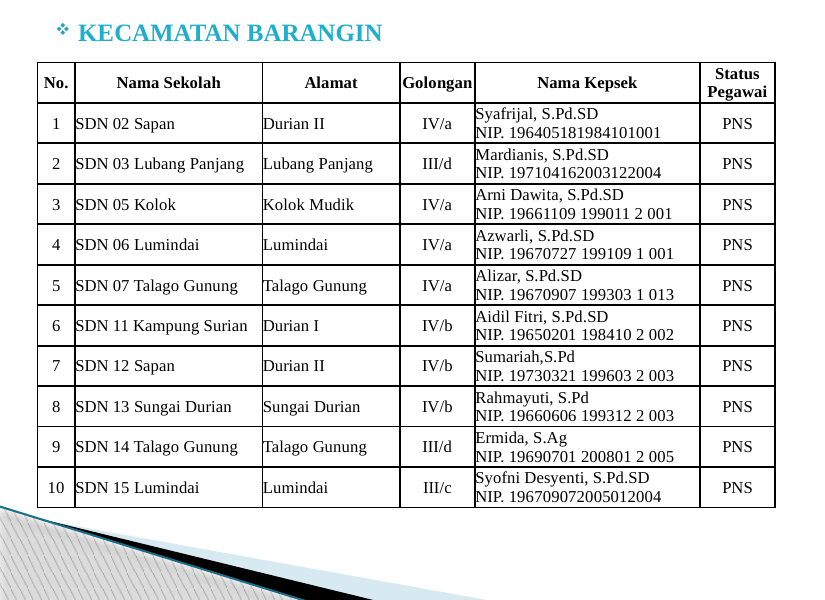

# KECAMATAN BARANGIN
| No. | Nama Sekolah | Alamat | Golongan | Nama Kepsek | Status Pegawai |
| --- | --- | --- | --- | --- | --- |
| 1 | SDN 02 Sapan | Durian II | IV/a | Syafrijal, S.Pd.SD NIP. 196405181984101001 | PNS |
| 2 | SDN 03 Lubang Panjang | Lubang Panjang | III/d | Mardianis, S.Pd.SD NIP. 197104162003122004 | PNS |
| 3 | SDN 05 Kolok | Kolok Mudik | IV/a | Arni Dawita, S.Pd.SD NIP. 19661109 199011 2 001 | PNS |
| 4 | SDN 06 Lumindai | Lumindai | IV/a | Azwarli, S.Pd.SD NIP. 19670727 199109 1 001 | PNS |
| 5 | SDN 07 Talago Gunung | Talago Gunung | IV/a | Alizar, S.Pd.SD NIP. 19670907 199303 1 013 | PNS |
| 6 | SDN 11 Kampung Surian | Durian I | IV/b | Aidil Fitri, S.Pd.SD NIP. 19650201 198410 2 002 | PNS |
| 7 | SDN 12 Sapan | Durian II | IV/b | Sumariah,S.Pd NIP. 19730321 199603 2 003 | PNS |
| 8 | SDN 13 Sungai Durian | Sungai Durian | IV/b | Rahmayuti, S.Pd NIP. 19660606 199312 2 003 | PNS |
| 9 | SDN 14 Talago Gunung | Talago Gunung | III/d | Ermida, S.Ag NIP. 19690701 200801 2 005 | PNS |
| 10 | SDN 15 Lumindai | Lumindai | III/c | Syofni Desyenti, S.Pd.SD NIP. 196709072005012004 | PNS |